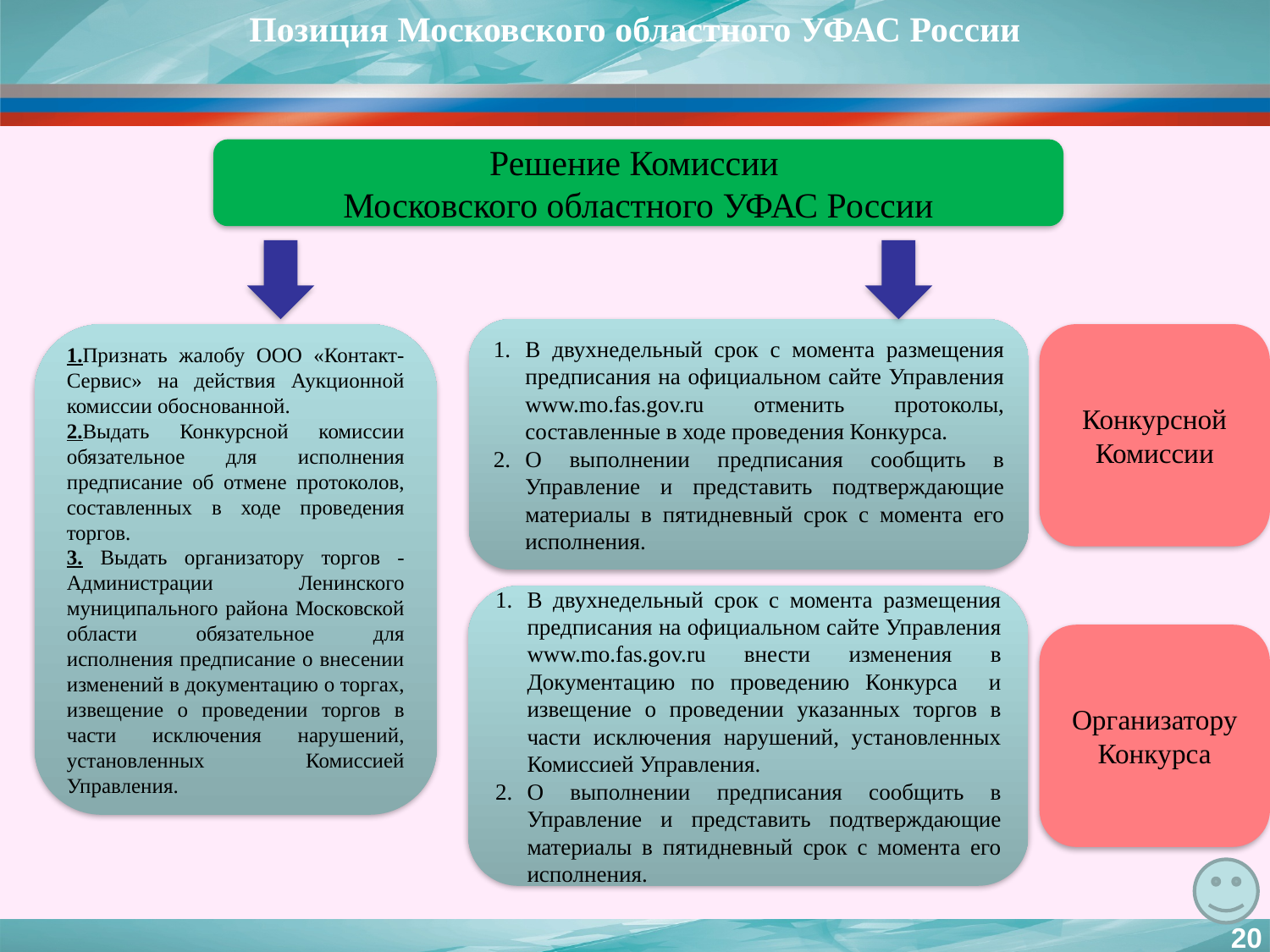

Позиция Московского областного УФАС России
Решение Комиссии
Московского областного УФАС России

В двухнедельный срок с момента размещения предписания на официальном сайте Управления www.mo.fas.gov.ru отменить протоколы, составленные в ходе проведения Конкурса.
О выполнении предписания сообщить в Управление и представить подтверждающие материалы в пятидневный срок с момента его исполнения.
1.Признать жалобу ООО «Контакт-Сервис» на действия Аукционной комиссии обоснованной.
2.Выдать Конкурсной комиссии обязательное для исполнения предписание об отмене протоколов, составленных в ходе проведения торгов.
3. Выдать организатору торгов - Администрации Ленинского муниципального района Московской области обязательное для исполнения предписание о внесении изменений в документацию о торгах, извещение о проведении торгов в части исключения нарушений, установленных Комиссией Управления.
Конкурсной Комиссии
В двухнедельный срок с момента размещения предписания на официальном сайте Управления www.mo.fas.gov.ru внести изменения в Документацию по проведению Конкурса  и извещение о проведении указанных торгов в части исключения нарушений, установленных Комиссией Управления.
О выполнении предписания сообщить в Управление и представить подтверждающие материалы в пятидневный срок с момента его исполнения.
Организатору Конкурса

20